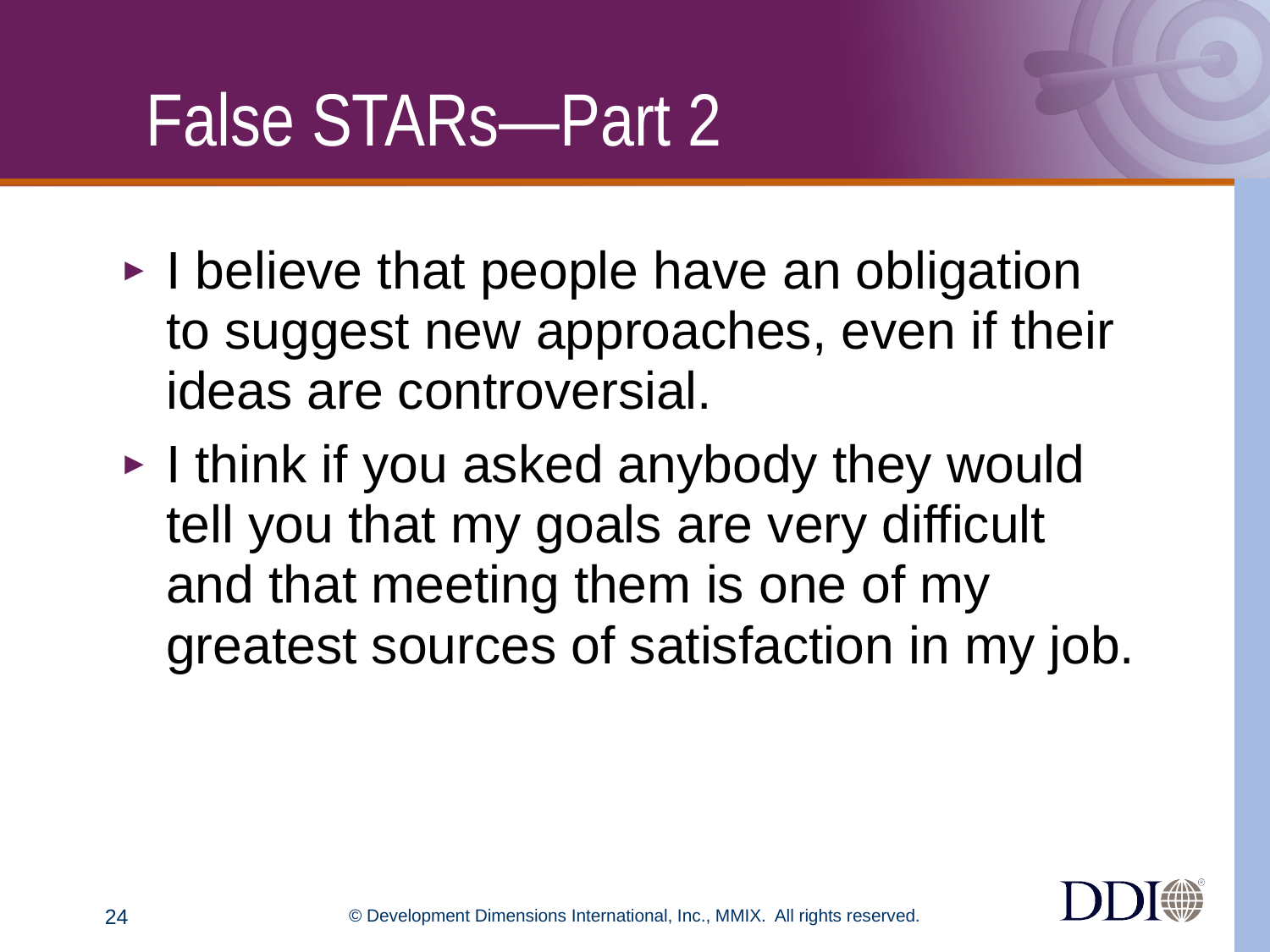

# False STARs—Part 2
I believe that people have an obligation to suggest new approaches, even if their ideas are controversial.
I think if you asked anybody they would tell you that my goals are very difficult and that meeting them is one of my greatest sources of satisfaction in my job.